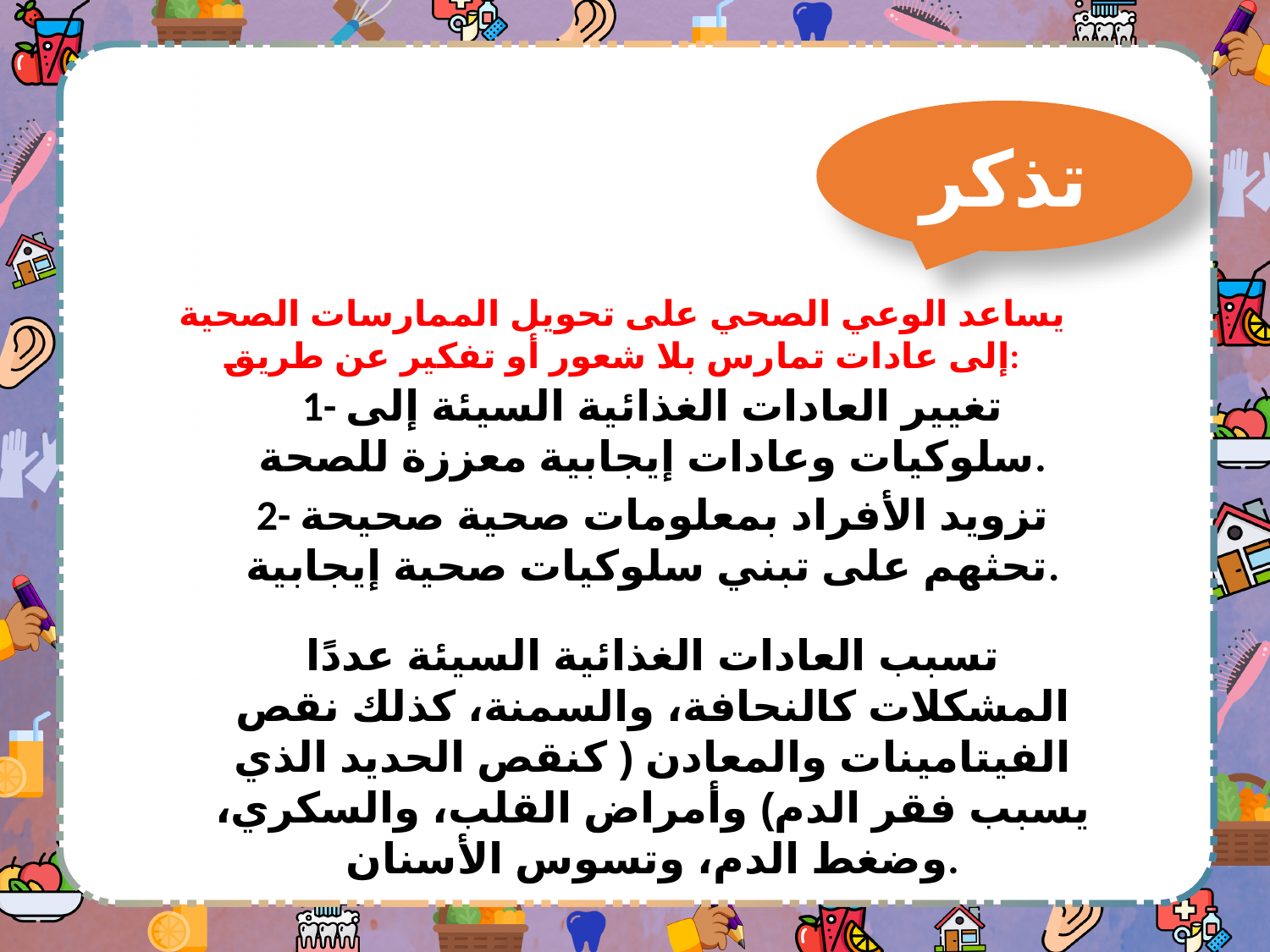

تذكر
يساعد الوعي الصحي على تحويل الممارسات الصحية إلى عادات تمارس بلا شعور أو تفكير عن طريق:
1- تغيير العادات الغذائية السيئة إلى سلوكيات وعادات إيجابية معززة للصحة.
2- تزويد الأفراد بمعلومات صحية صحيحة تحثهم على تبني سلوكيات صحية إيجابية.
تسبب العادات الغذائية السيئة عددًا المشكلات كالنحافة، والسمنة، كذلك نقص الفيتامينات والمعادن ( كنقص الحديد الذي يسبب فقر الدم) وأمراض القلب، والسكري، وضغط الدم، وتسوس الأسنان.